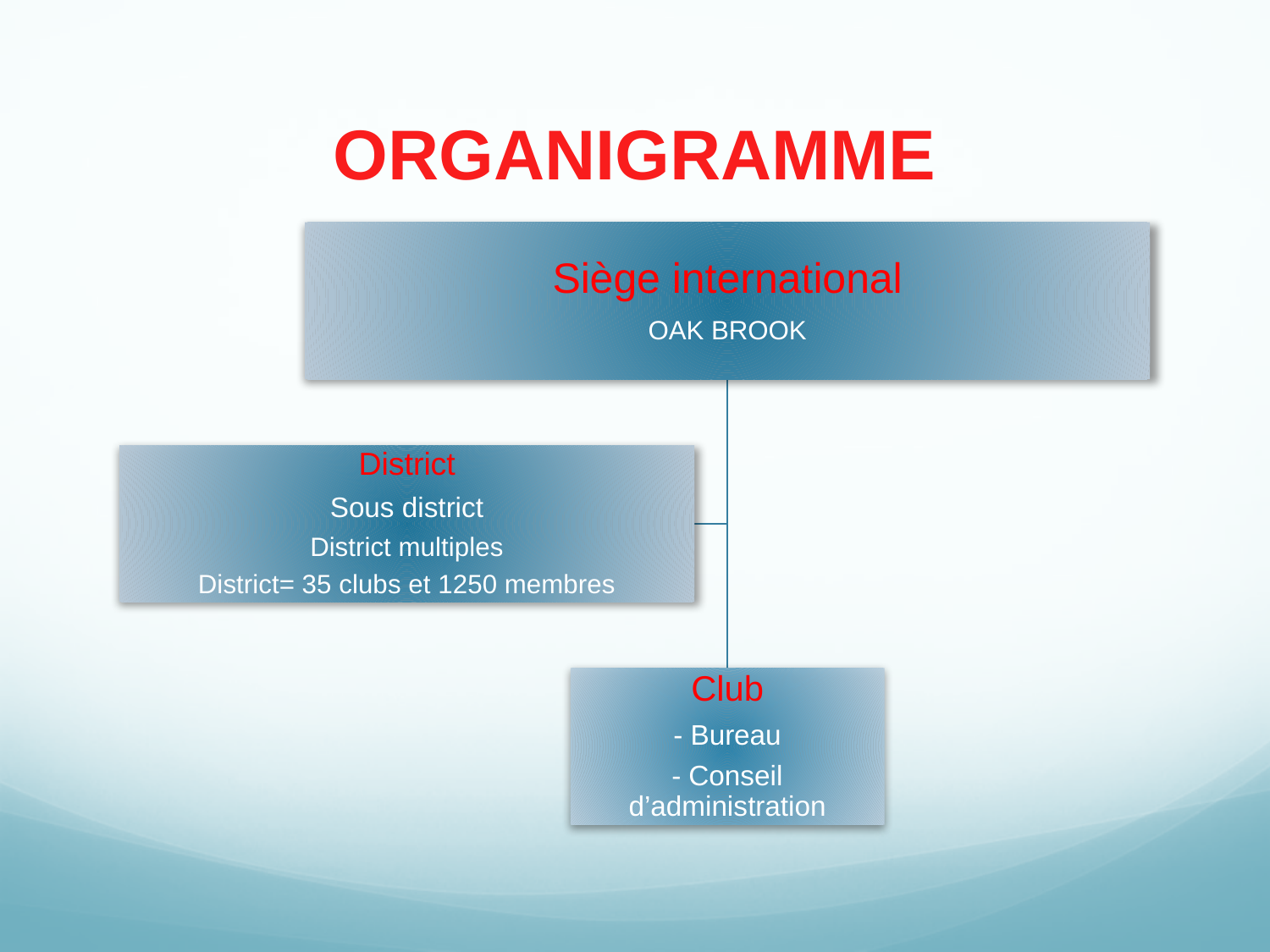

# ORGANIGRAMME
Siège international
OAK BROOK
Club
- Bureau
- Conseil d’administration
District
Sous district
District multiples
District= 35 clubs et 1250 membres